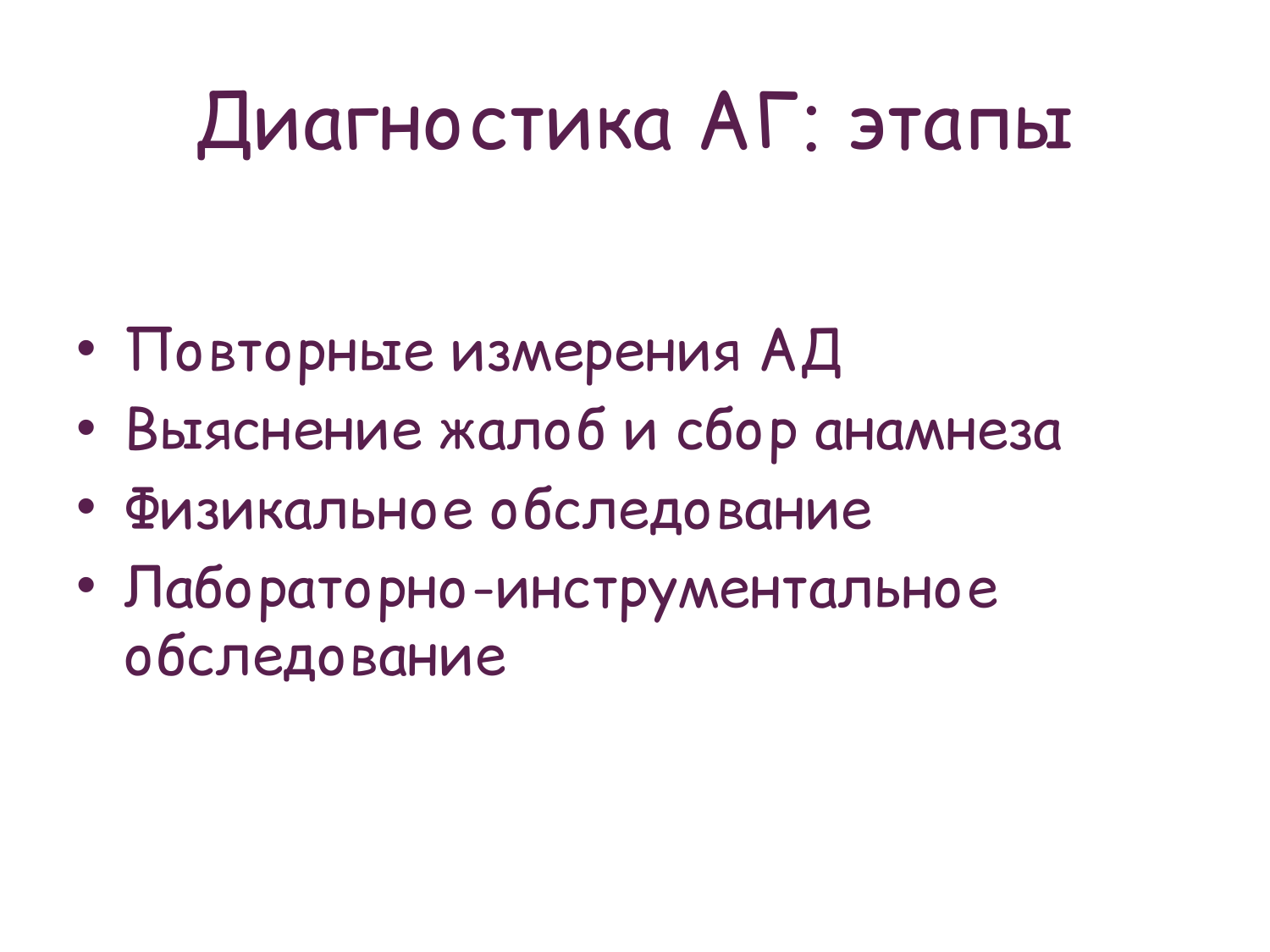

# Диагностика АГ: этапы
Повторные измерения АД
Выяснение жалоб и сбор анамнеза
Физикальное обследование
Лабораторно-инструментальное обследование